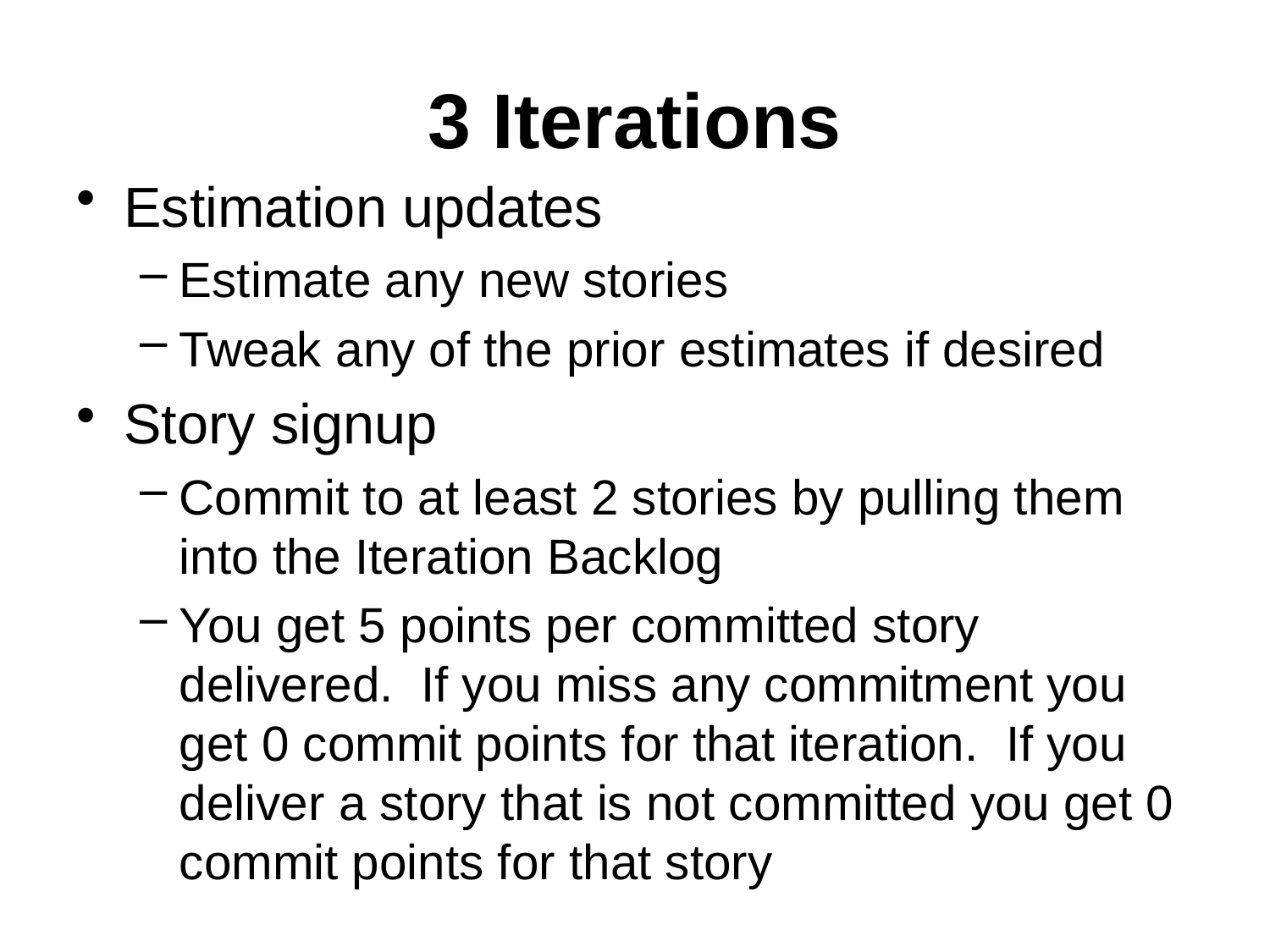

# 3 Iterations
Estimation updates
Estimate any new stories
Tweak any of the prior estimates if desired
Story signup
Commit to at least 2 stories by pulling them into the Iteration Backlog
You get 5 points per committed story delivered.  If you miss any commitment you get 0 commit points for that iteration.  If you deliver a story that is not committed you get 0 commit points for that story